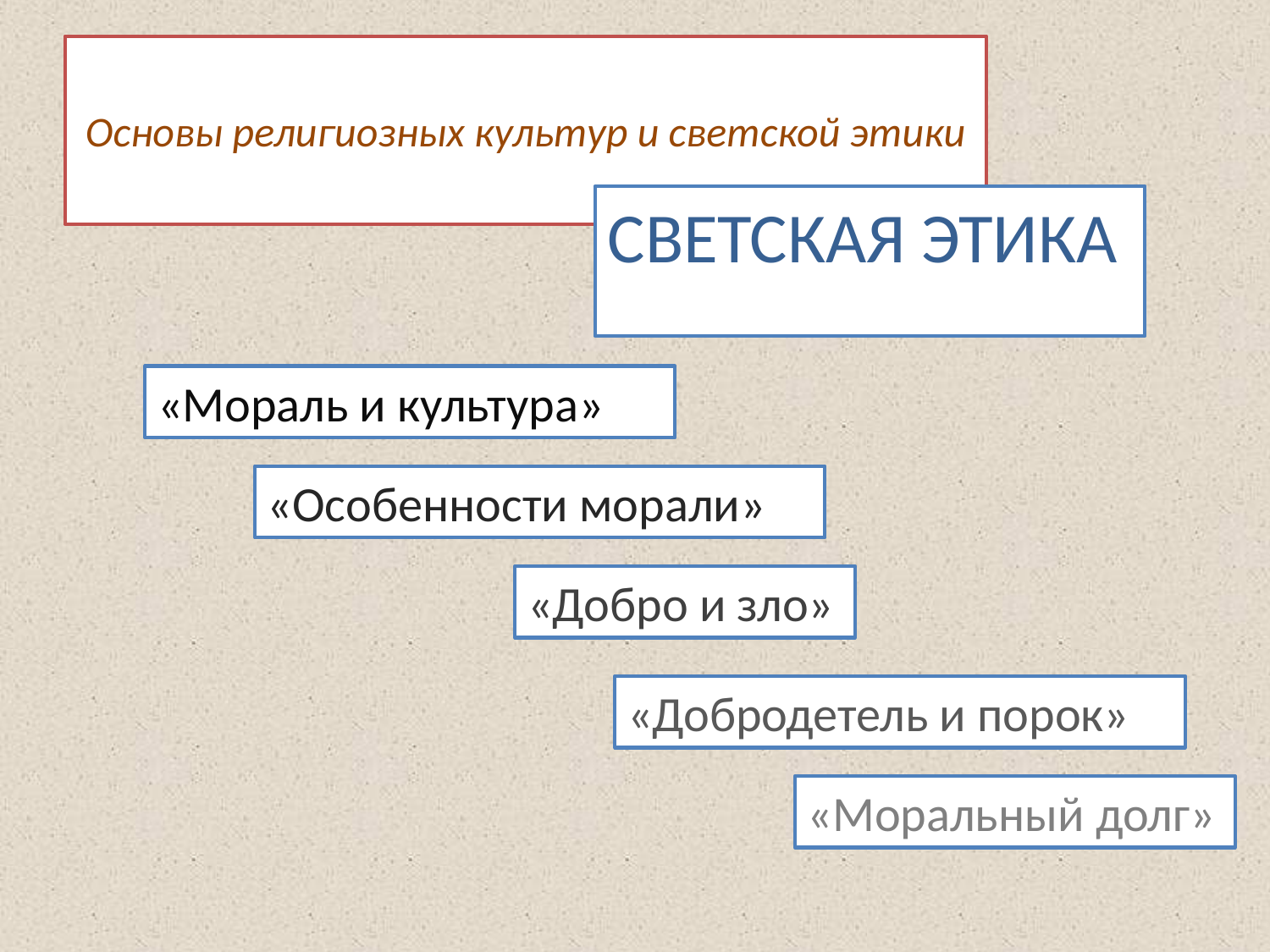

# Основы религиозных культур и светской этики
СВЕТСКАЯ ЭТИКА
«Мораль и культура»
«Особенности морали»
«Добро и зло»
«Добродетель и порок»
«Моральный долг»